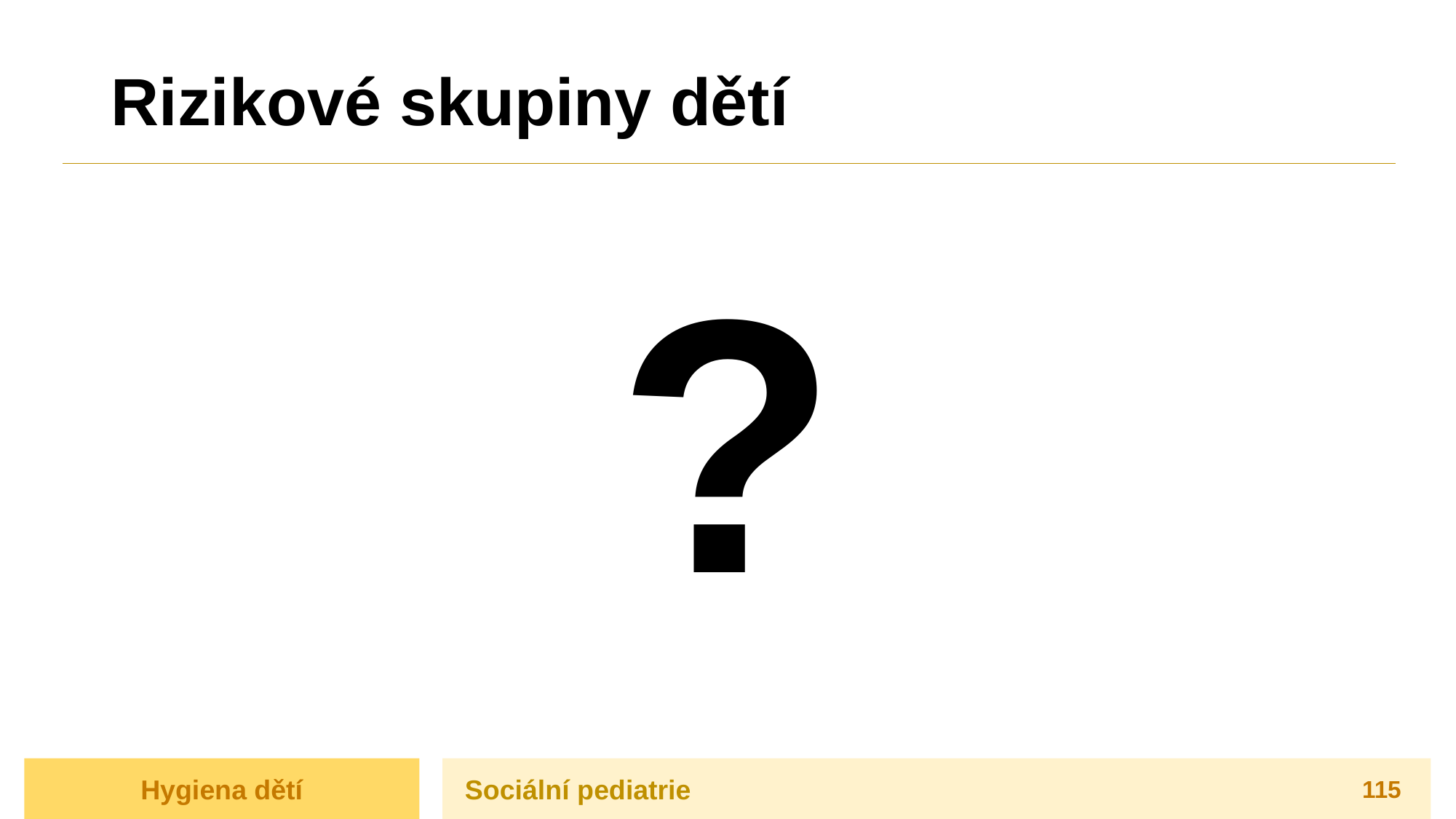

# Rizikové skupiny dětí
?
Hygiena dětí
Sociální pediatrie
115